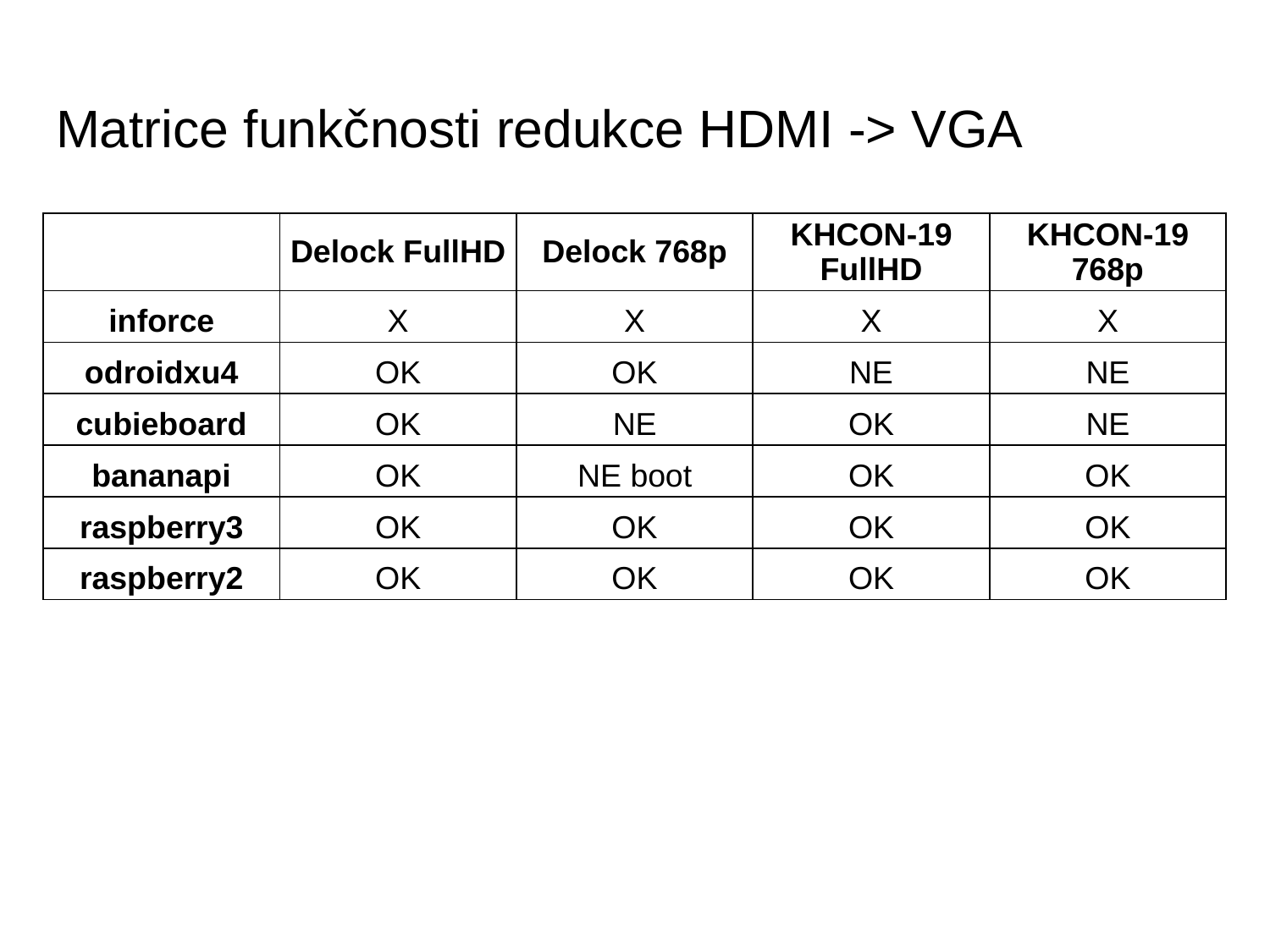

# Matrice funkčnosti redukce HDMI -> VGA
|  | Delock FullHD | Delock 768p | KHCON-19 FullHD | KHCON-19 768p |
| --- | --- | --- | --- | --- |
| inforce | X | X | X | X |
| odroidxu4 | OK | OK | NE | NE |
| cubieboard | OK | NE | OK | NE |
| bananapi | OK | NE boot | OK | OK |
| raspberry3 | OK | OK | OK | OK |
| raspberry2 | OK | OK | OK | OK |